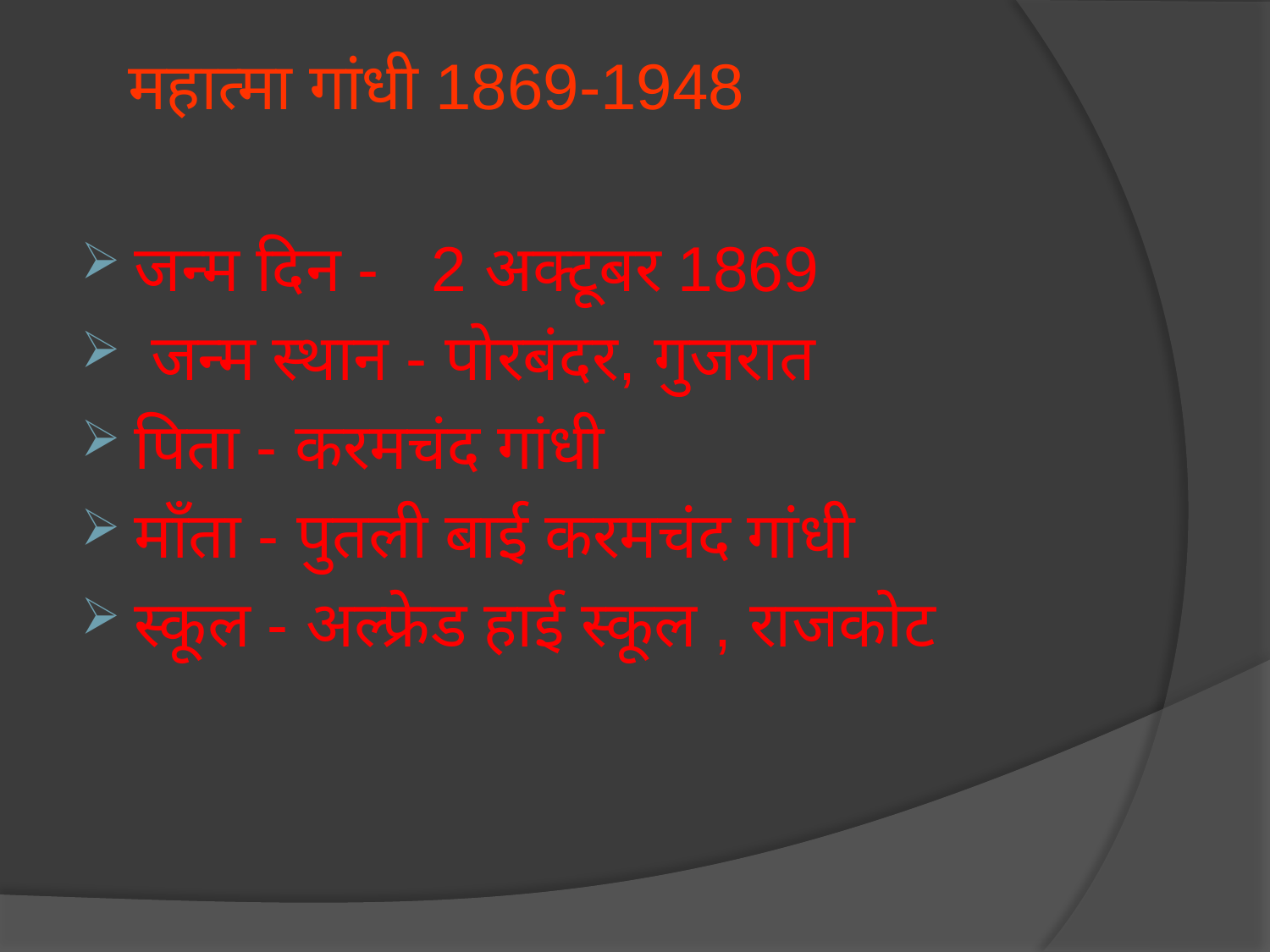

# महात्मा गांधी 1869-1948
जन्म दिन -   2 अक्टूबर 1869
 जन्म स्थान - पोरबंदर, गुजरात
पिता - करमचंद गांधी
माँता - पुतली बाई करमचंद गांधी
स्कूल - अल्फ्रेड हाई स्कूल , राजकोट